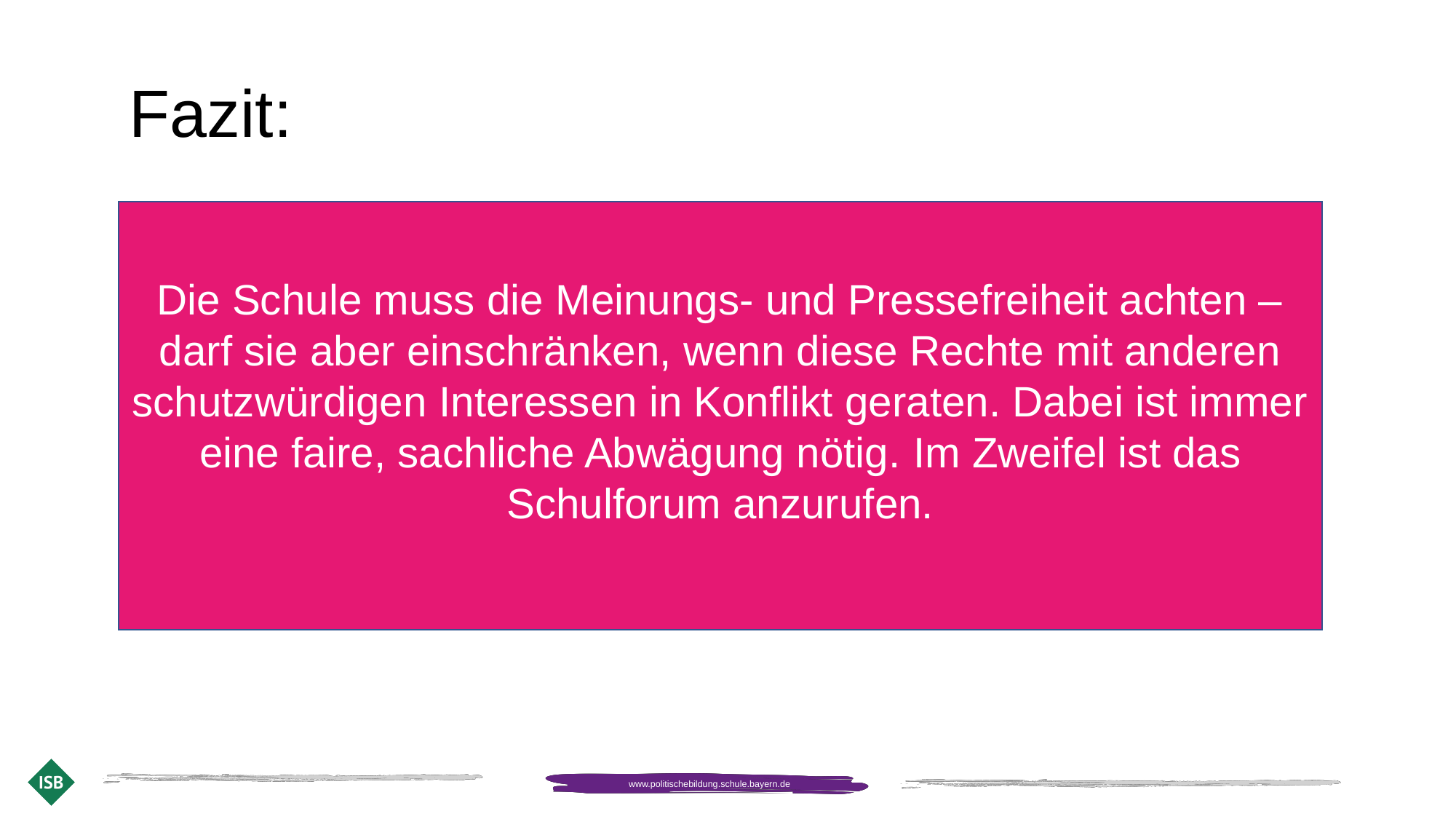

# Fazit:
Die Schule muss die Meinungs- und Pressefreiheit achten – darf sie aber einschränken, wenn diese Rechte mit anderen schutzwürdigen Interessen in Konflikt geraten. Dabei ist immer eine faire, sachliche Abwägung nötig. Im Zweifel ist das Schulforum anzurufen.